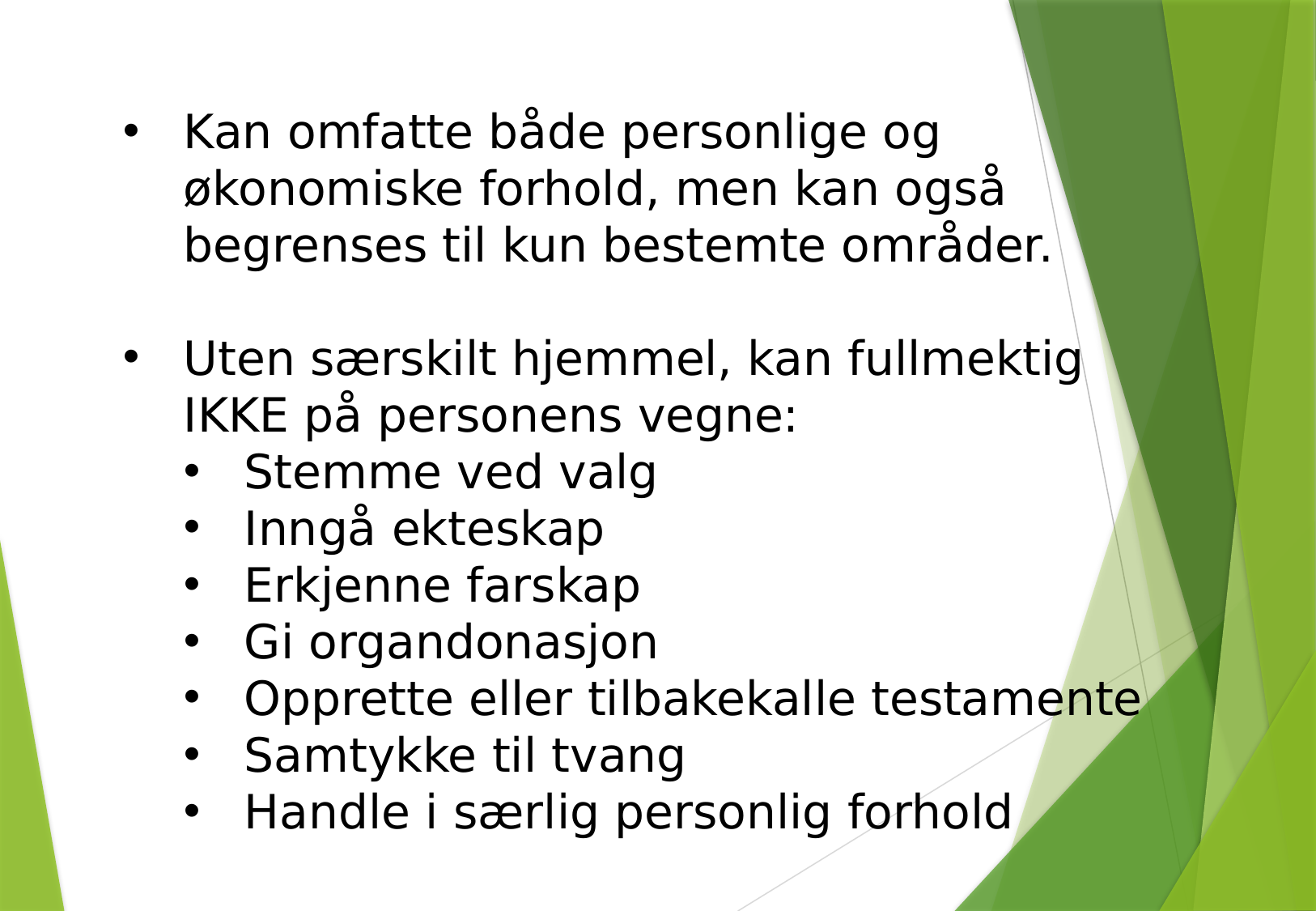

Kan omfatte både personlige og
økonomiske forhold, men kan også
begrenses til kun bestemte områder.
Uten særskilt hjemmel, kan fullmektig
IKKE på personens vegne:
Stemme ved valg
Inngå ekteskap
Erkjenne farskap
Gi organdonasjon
Opprette eller tilbakekalle testamente
Samtykke til tvang
Handle i særlig personlig forhold